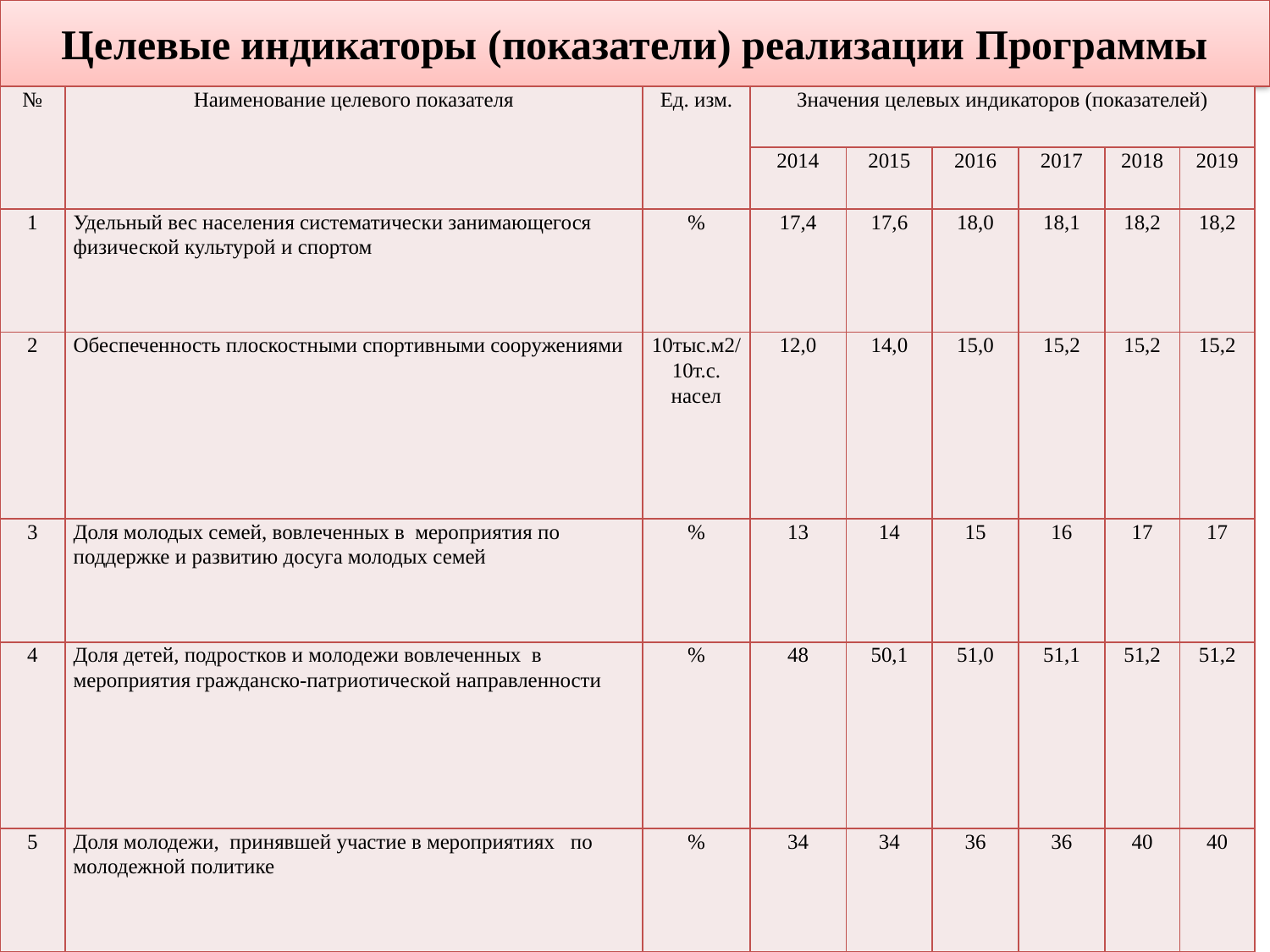

# Целевые индикаторы (показатели) реализации Программы
| № | Наименование целевого показателя | Ед. изм. | Значения целевых индикаторов (показателей) |  |  |  |  |  |
| --- | --- | --- | --- | --- | --- | --- | --- | --- |
|  |  |  | 2014 | 2015 | 2016 | 2017 | 2018 | 2019 |
| 1 | Удельный вес населения систематически занимающегося физической культурой и спортом | % | 17,4 | 17,6 | 18,0 | 18,1 | 18,2 | 18,2 |
| 2 | Обеспеченность плоскостными спортивными сооружениями | 10тыс.м2/10т.с. насел | 12,0 | 14,0 | 15,0 | 15,2 | 15,2 | 15,2 |
| 3 | Доля молодых семей, вовлеченных в мероприятия по поддержке и развитию досуга молодых семей | % | 13 | 14 | 15 | 16 | 17 | 17 |
| 4 | Доля детей, подростков и молодежи вовлеченных в мероприятия гражданско-патриотической направленности | % | 48 | 50,1 | 51,0 | 51,1 | 51,2 | 51,2 |
| 5 | Доля молодежи, принявшей участие в мероприятиях по молодежной политике | % | 34 | 34 | 36 | 36 | 40 | 40 |